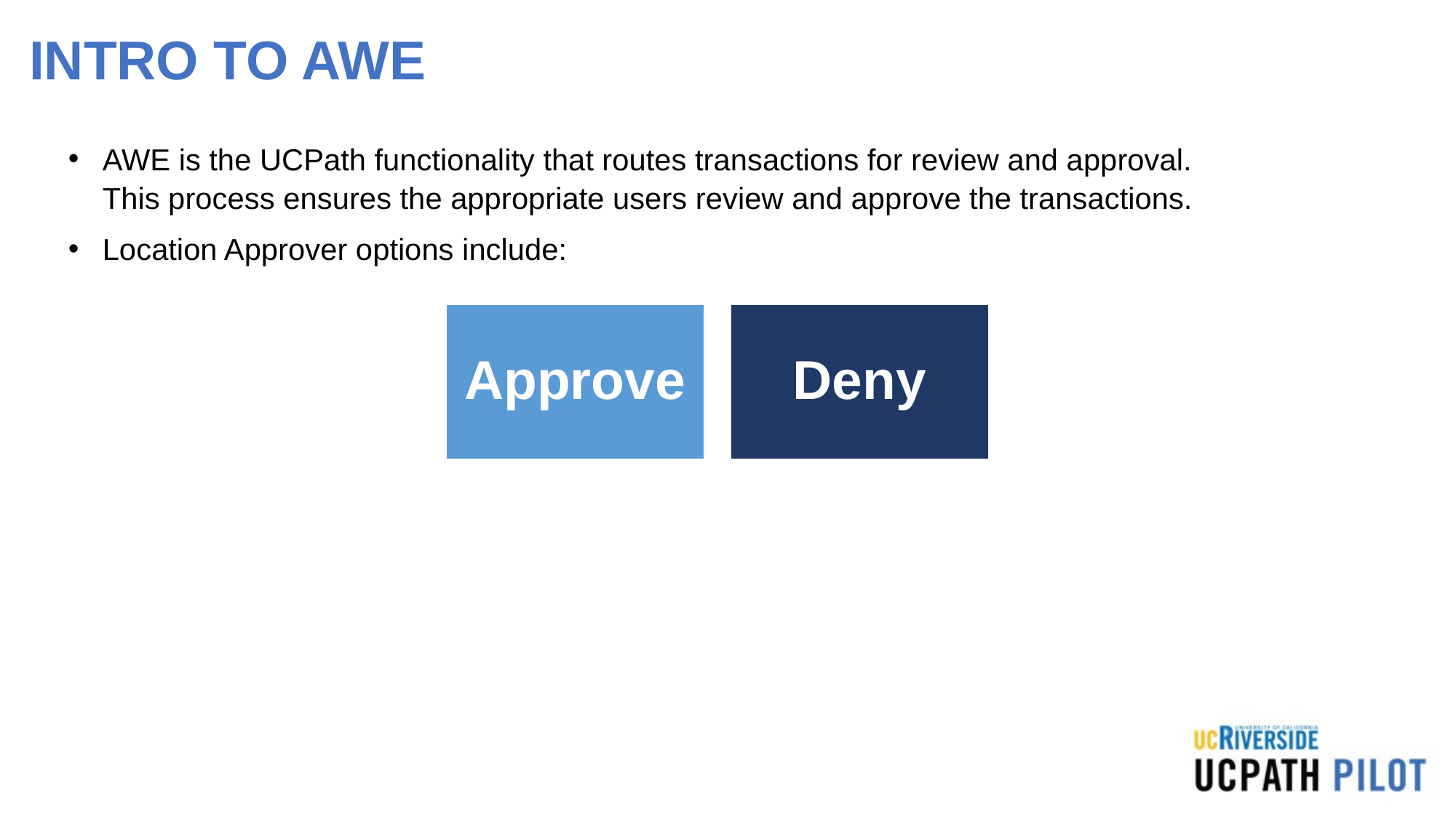

# INTRO TO AWE
AWE is the UCPath functionality that routes transactions for review and approval.                  This process ensures the appropriate users review and approve the transactions.
Location Approver options include:
Approve
Deny